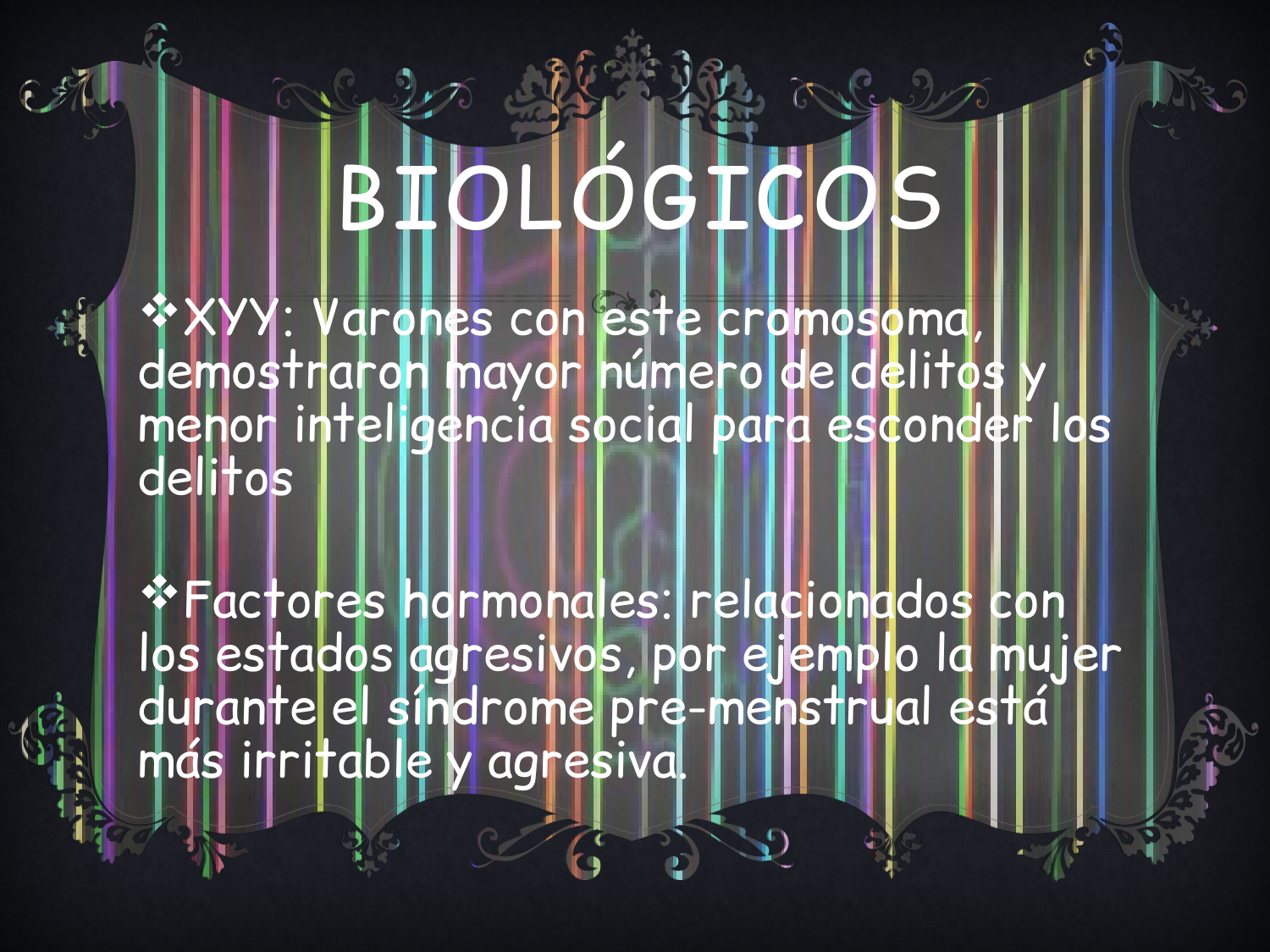

# Biológicos
XYY: Varones con este cromosoma, demostraron mayor número de delitos y menor inteligencia social para esconder los delitos
Factores hormonales: relacionados con los estados agresivos, por ejemplo la mujer durante el síndrome pre-menstrual está más irritable y agresiva.